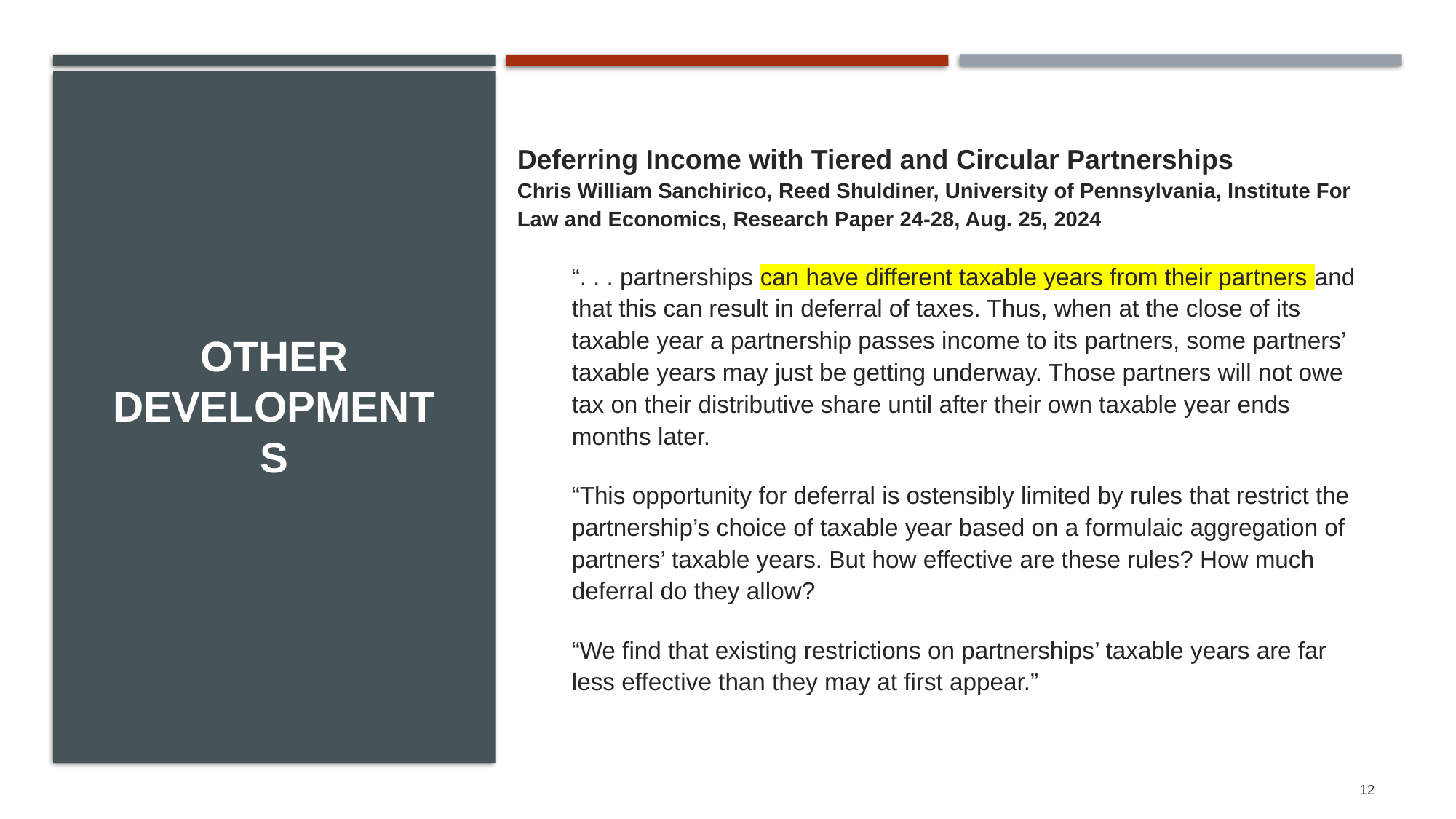

Deferring Income with Tiered and Circular Partnerships
Chris William Sanchirico, Reed Shuldiner, University of Pennsylvania, Institute For Law and Economics, Research Paper 24-28, Aug. 25, 2024
“. . . partnerships can have different taxable years from their partners and that this can result in deferral of taxes. Thus, when at the close of its taxable year a partnership passes income to its partners, some partners’ taxable years may just be getting underway. Those partners will not owe tax on their distributive share until after their own taxable year ends months later.
“This opportunity for deferral is ostensibly limited by rules that restrict the partnership’s choice of taxable year based on a formulaic aggregation of partners’ taxable years. But how effective are these rules? How much deferral do they allow?
“We find that existing restrictions on partnerships’ taxable years are far less effective than they may at first appear.”
# Other Developments
12